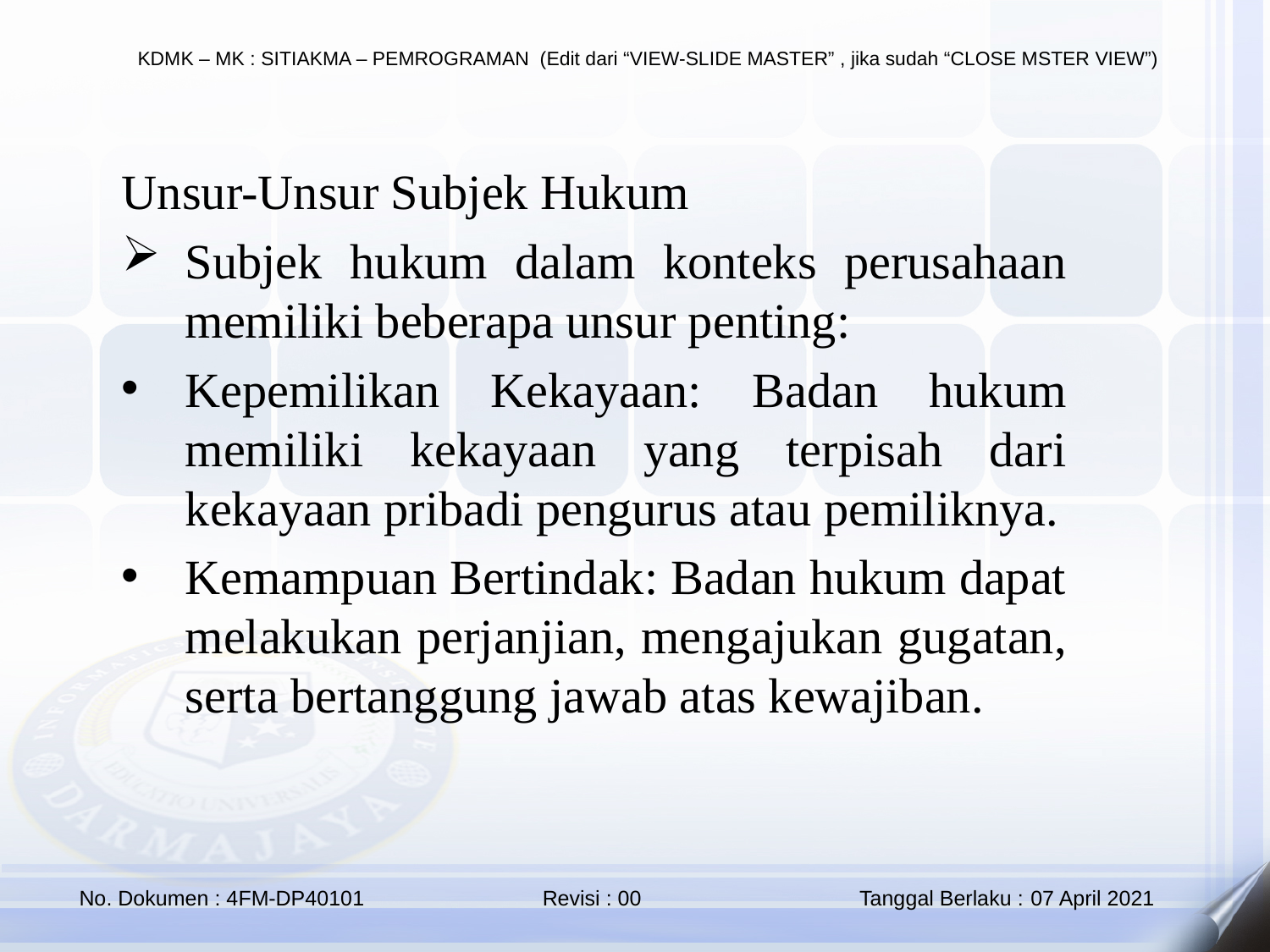

Unsur-Unsur Subjek Hukum
Subjek hukum dalam konteks perusahaan memiliki beberapa unsur penting:
Kepemilikan Kekayaan: Badan hukum memiliki kekayaan yang terpisah dari kekayaan pribadi pengurus atau pemiliknya.
Kemampuan Bertindak: Badan hukum dapat melakukan perjanjian, mengajukan gugatan, serta bertanggung jawab atas kewajiban.